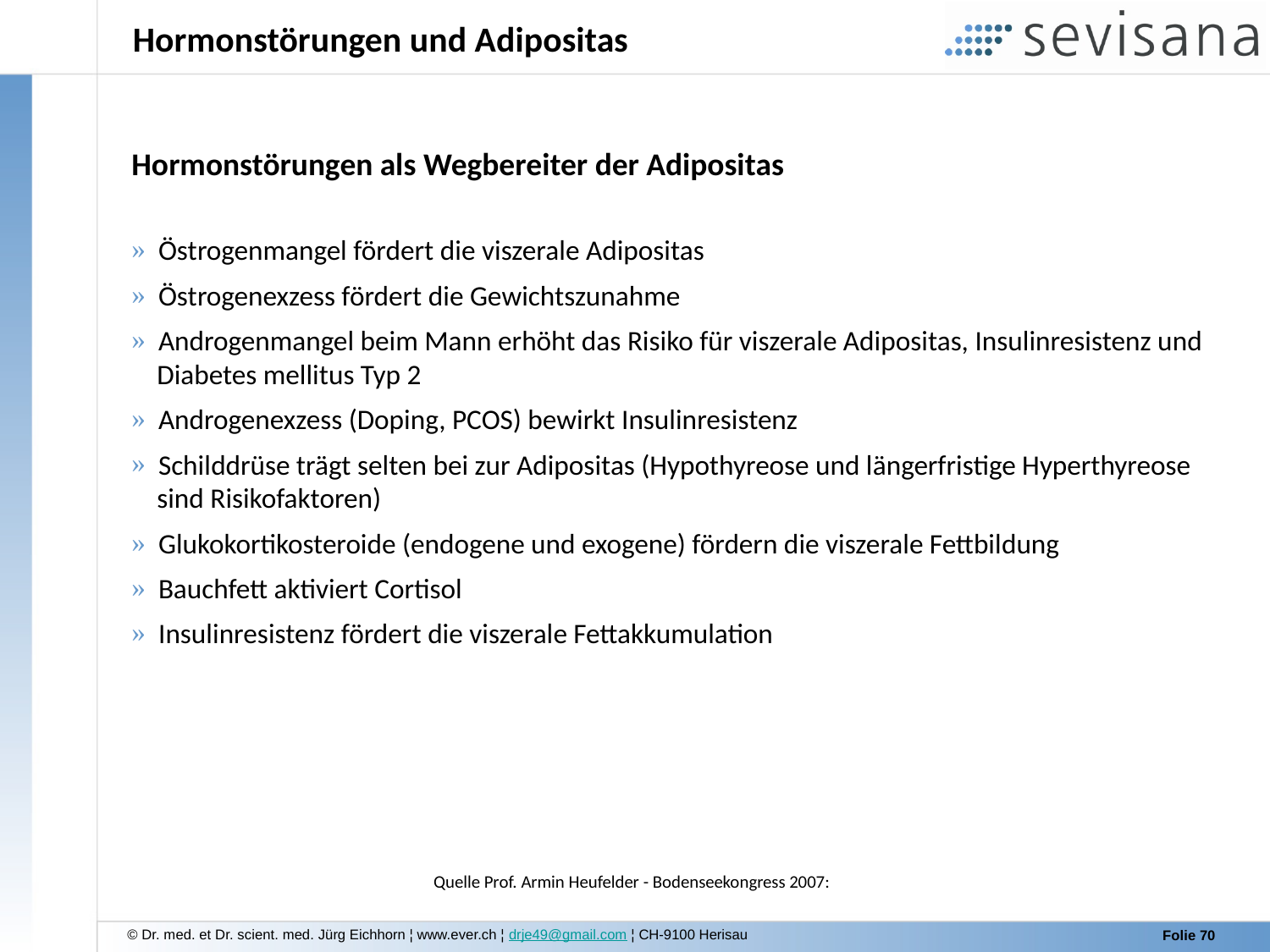

# Hormonstörungen und Adipositas
Hormonstörungen als Wegbereiter der Adipositas
  Östrogenmangel fördert die viszerale Adipositas
  Östrogenexzess fördert die Gewichtszunahme
  Androgenmangel beim Mann erhöht das Risiko für viszerale Adipositas, Insulinresistenz und
    Diabetes mellitus Typ 2
  Androgenexzess (Doping, PCOS) bewirkt Insulinresistenz
  Schilddrüse trägt selten bei zur Adipositas (Hypothyreose und längerfristige Hyperthyreose
    sind Risikofaktoren)
  Glukokortikosteroide (endogene und exogene) fördern die viszerale Fettbildung
  Bauchfett aktiviert Cortisol
  Insulinresistenz fördert die viszerale Fettakkumulation

Quelle Prof. Armin Heufelder - Bodenseekongress 2007: